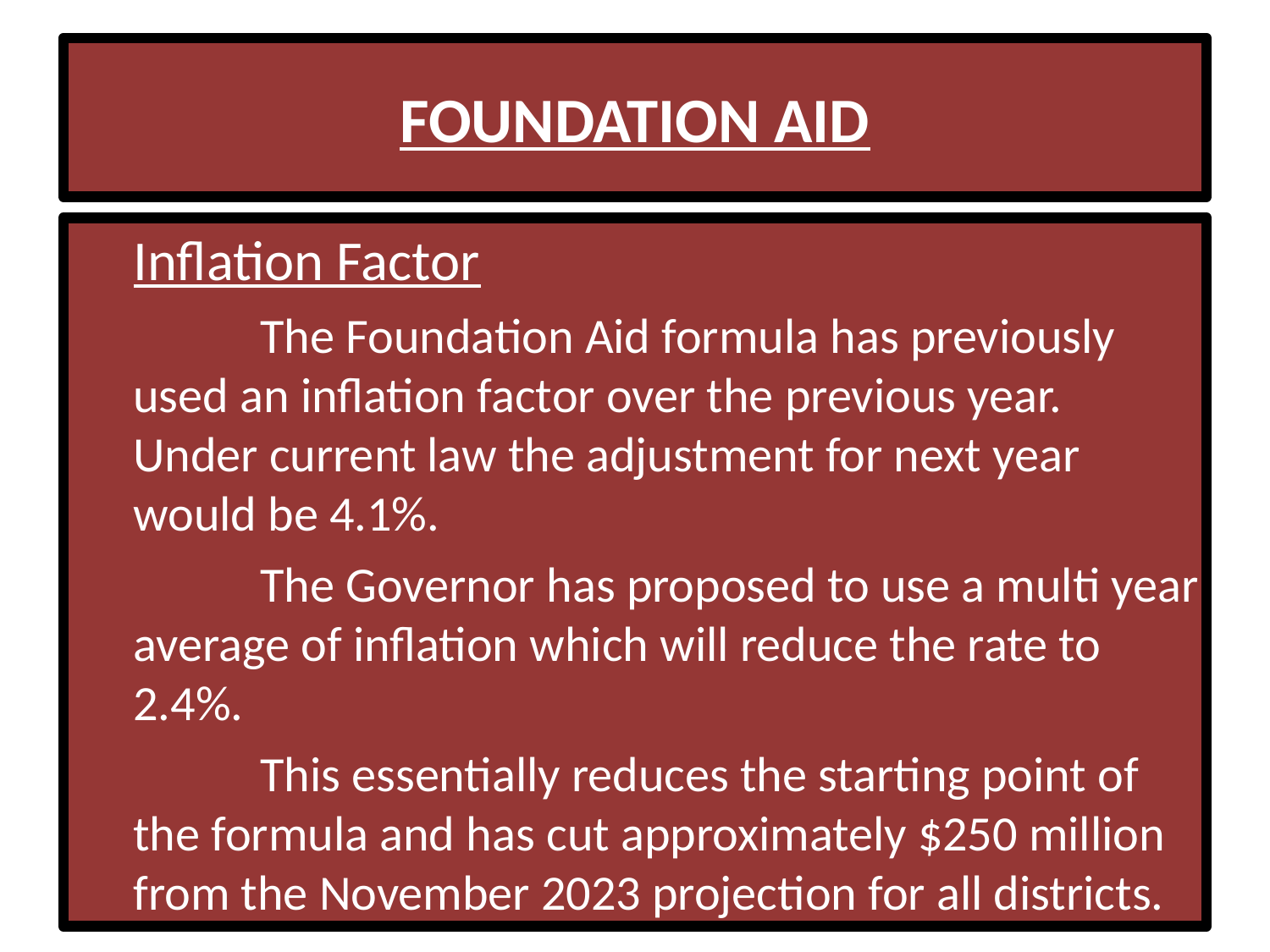

# FOUNDATION AID
Inflation Factor
	The Foundation Aid formula has previously used an inflation factor over the previous year.  Under current law the adjustment for next year would be 4.1%.
	The Governor has proposed to use a multi year average of inflation which will reduce the rate to 2.4%.
	This essentially reduces the starting point of the formula and has cut approximately $250 million from the November 2023 projection for all districts.